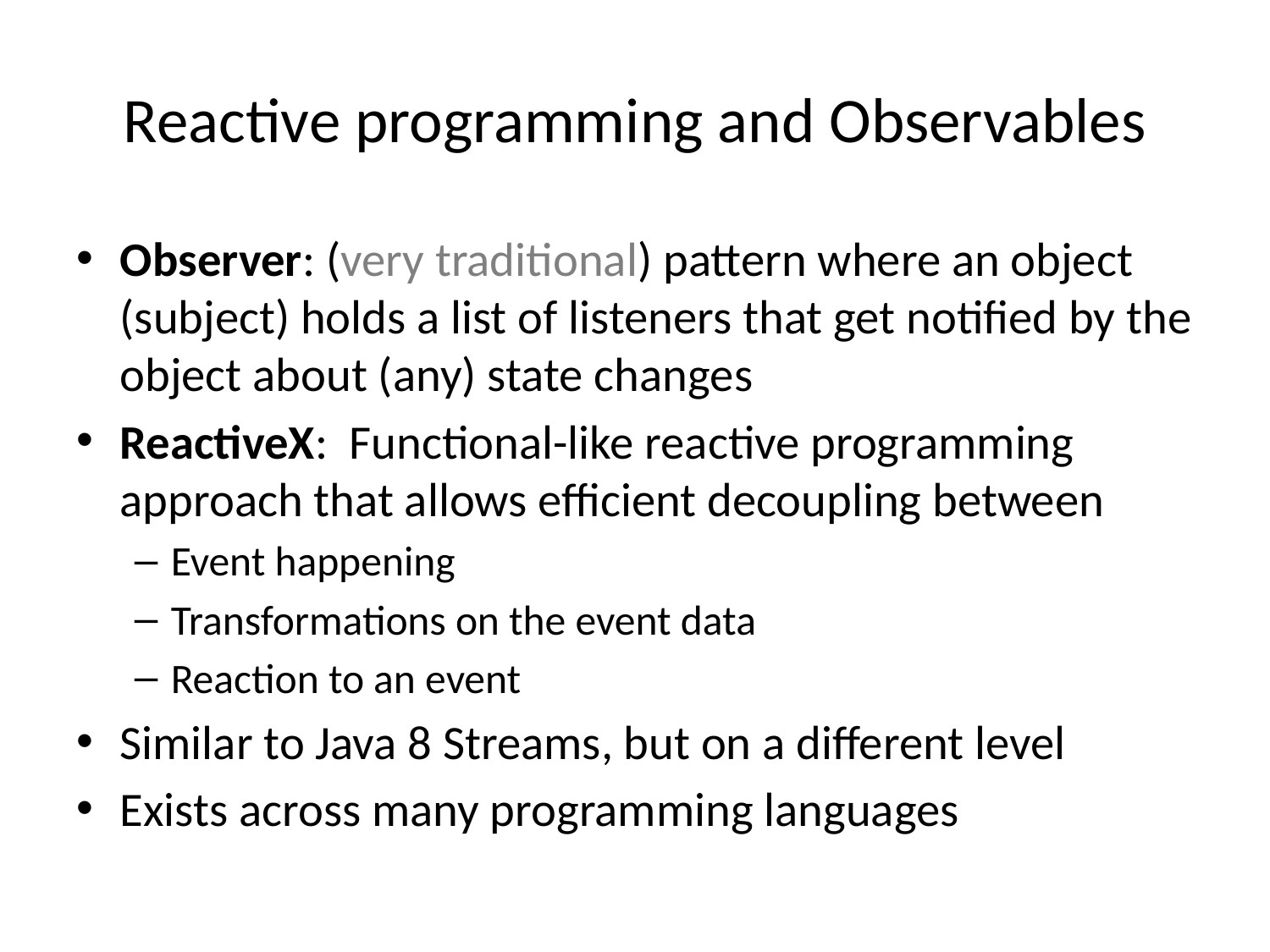

# Reactive programming and Observables
Observer: (very traditional) pattern where an object (subject) holds a list of listeners that get notified by the object about (any) state changes
ReactiveX:  Functional-like reactive programming approach that allows efficient decoupling between
Event happening
Transformations on the event data
Reaction to an event
Similar to Java 8 Streams, but on a different level
Exists across many programming languages